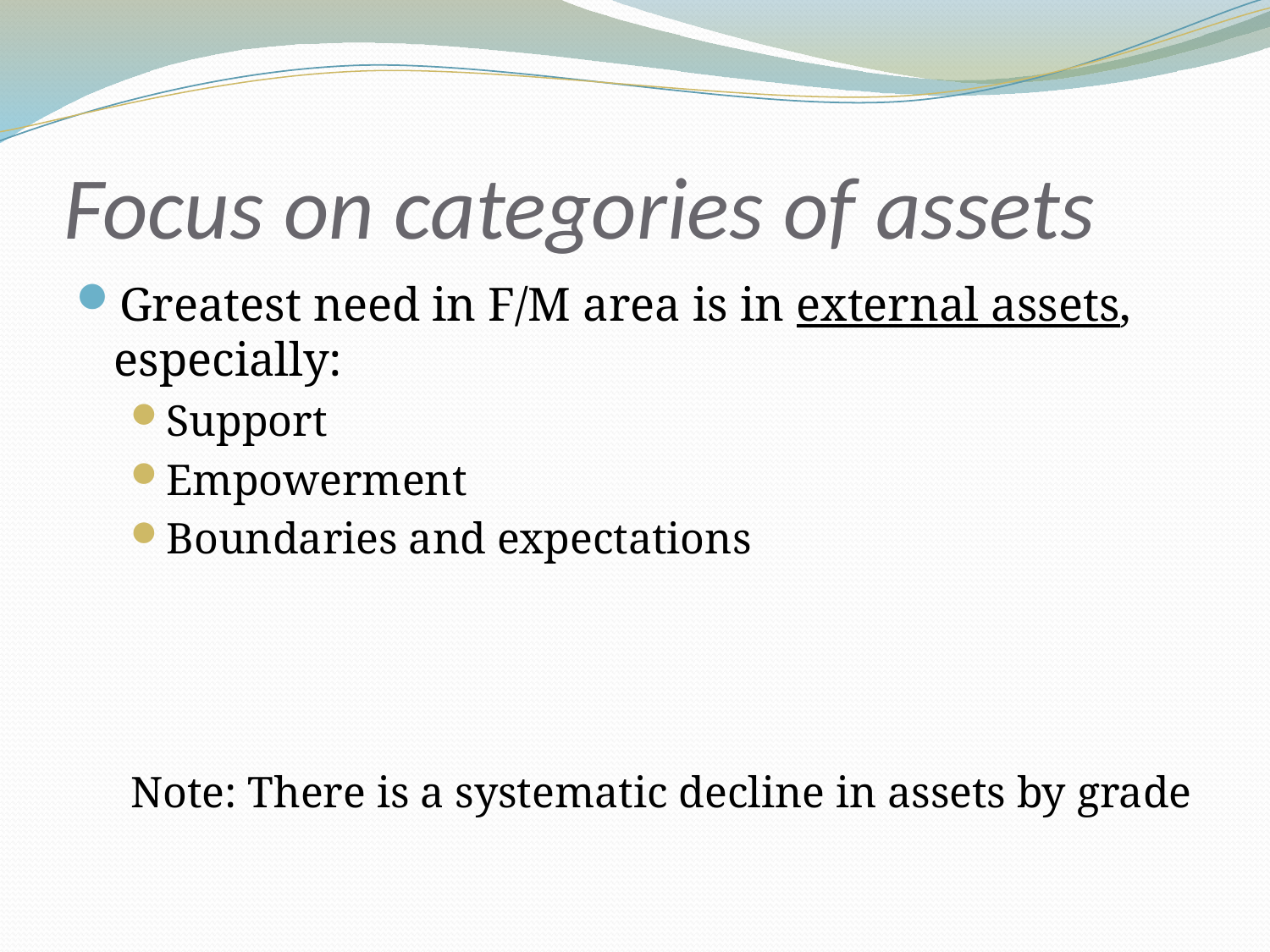

# Focus on categories of assets
Greatest need in F/M area is in external assets, especially:
Support
Empowerment
Boundaries and expectations

Note: There is a systematic decline in assets by grade